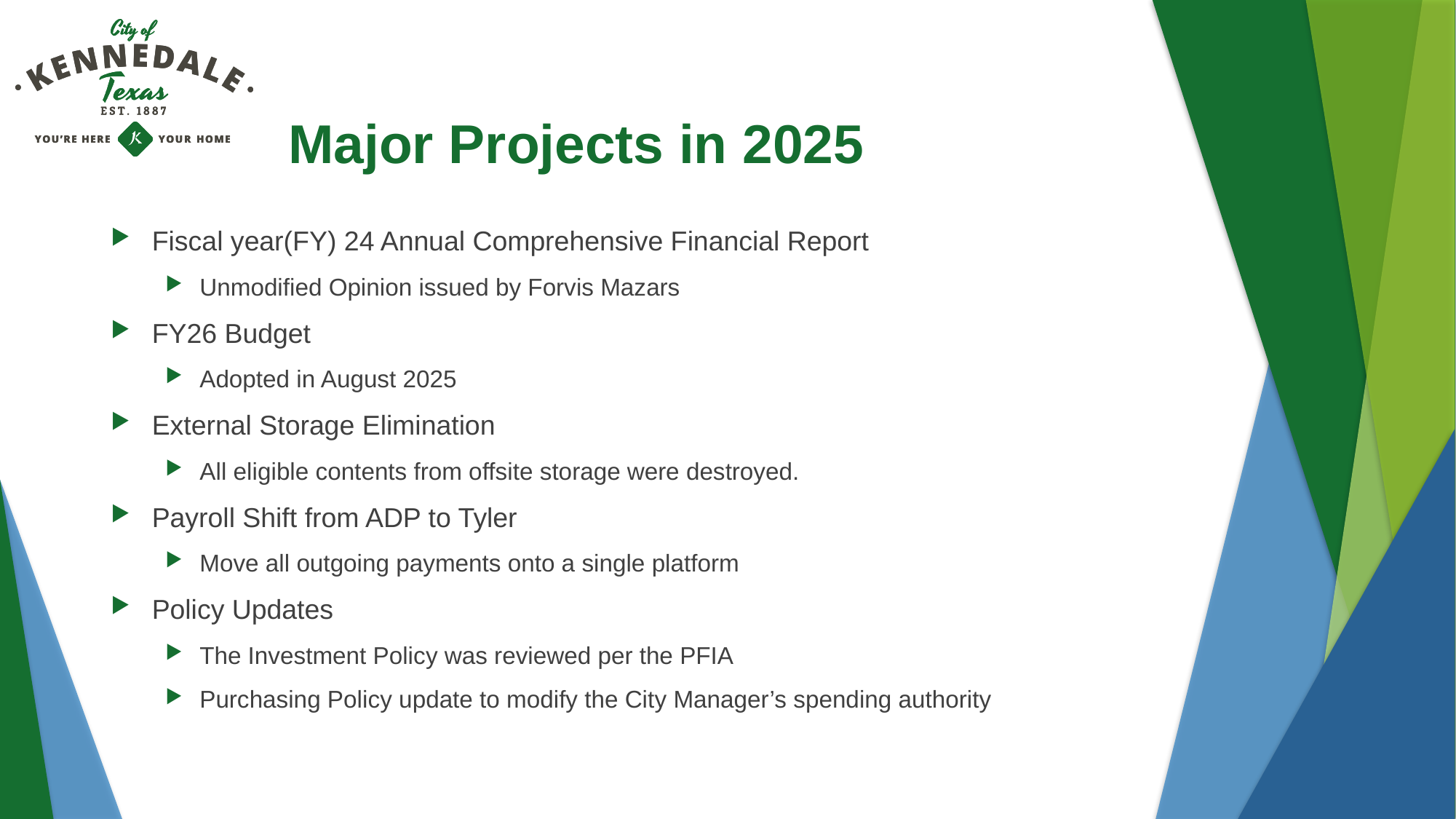

# Major Projects in 2025
Fiscal year(FY) 24 Annual Comprehensive Financial Report
Unmodified Opinion issued by Forvis Mazars
FY26 Budget
Adopted in August 2025
External Storage Elimination
All eligible contents from offsite storage were destroyed.
Payroll Shift from ADP to Tyler
Move all outgoing payments onto a single platform
Policy Updates
The Investment Policy was reviewed per the PFIA
Purchasing Policy update to modify the City Manager’s spending authority